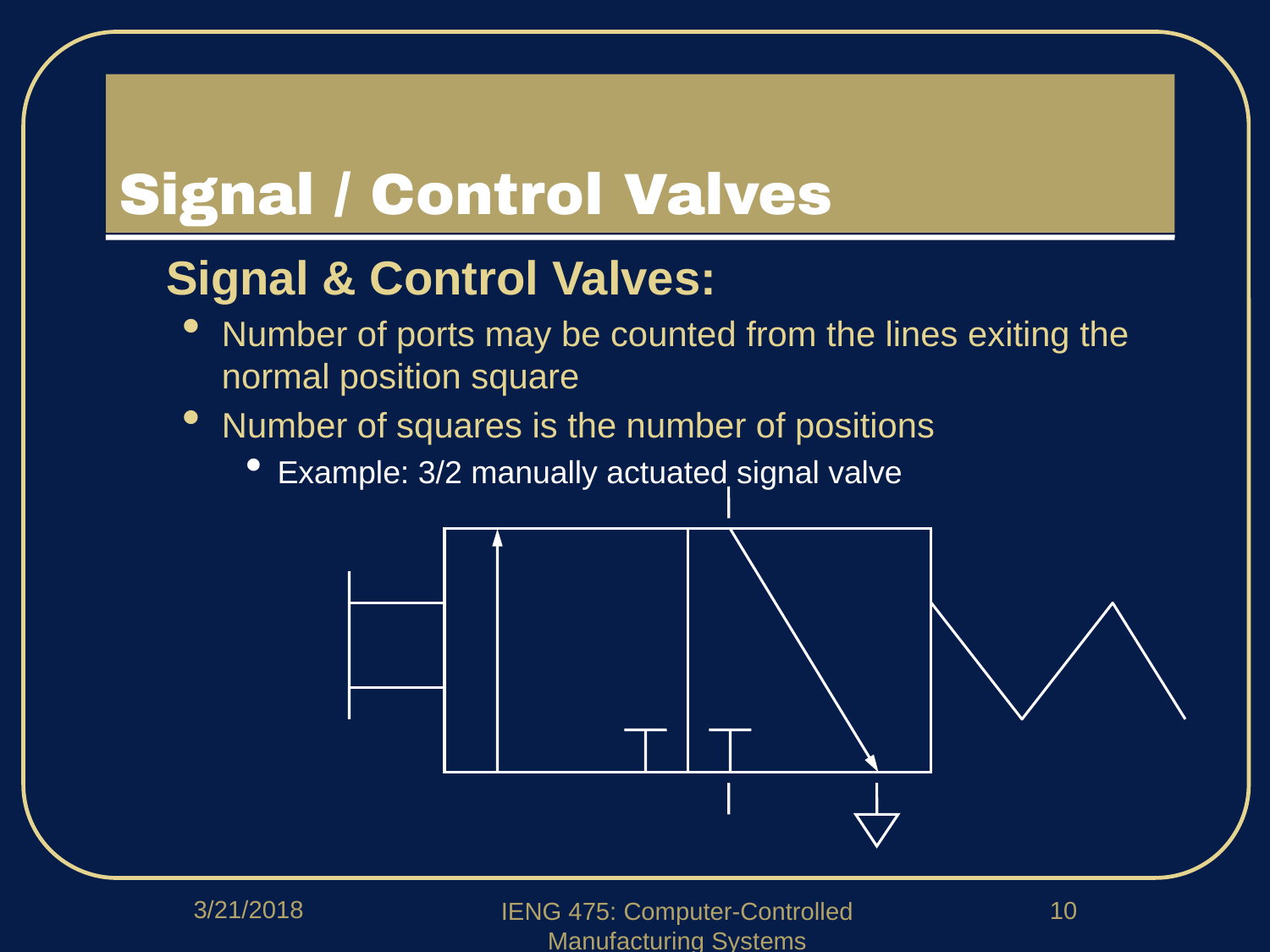

# Signal / Control Valves
Signal & Control Valves:
Number of ports may be counted from the lines exiting the normal position square
Number of squares is the number of positions
Example: 3/2 manually actuated signal valve

Function is evident by shifting position squares

3/21/2018
10
IENG 475: Computer-Controlled Manufacturing Systems